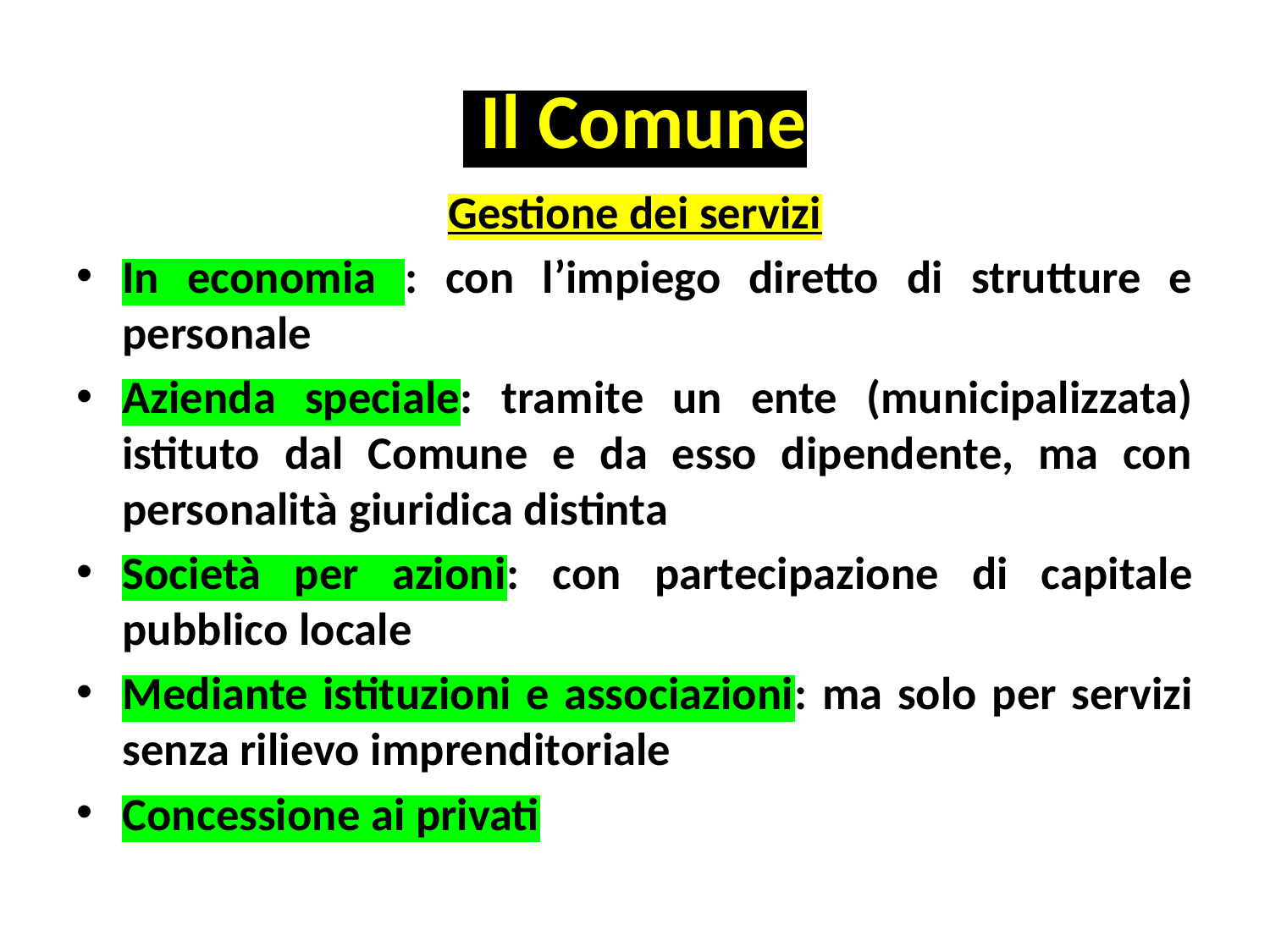

# Il Comune
Gestione dei servizi
In economia : con l’impiego diretto di strutture e personale
Azienda speciale: tramite un ente (municipalizzata) istituto dal Comune e da esso dipendente, ma con personalità giuridica distinta
Società per azioni: con partecipazione di capitale pubblico locale
Mediante istituzioni e associazioni: ma solo per servizi senza rilievo imprenditoriale
Concessione ai privati